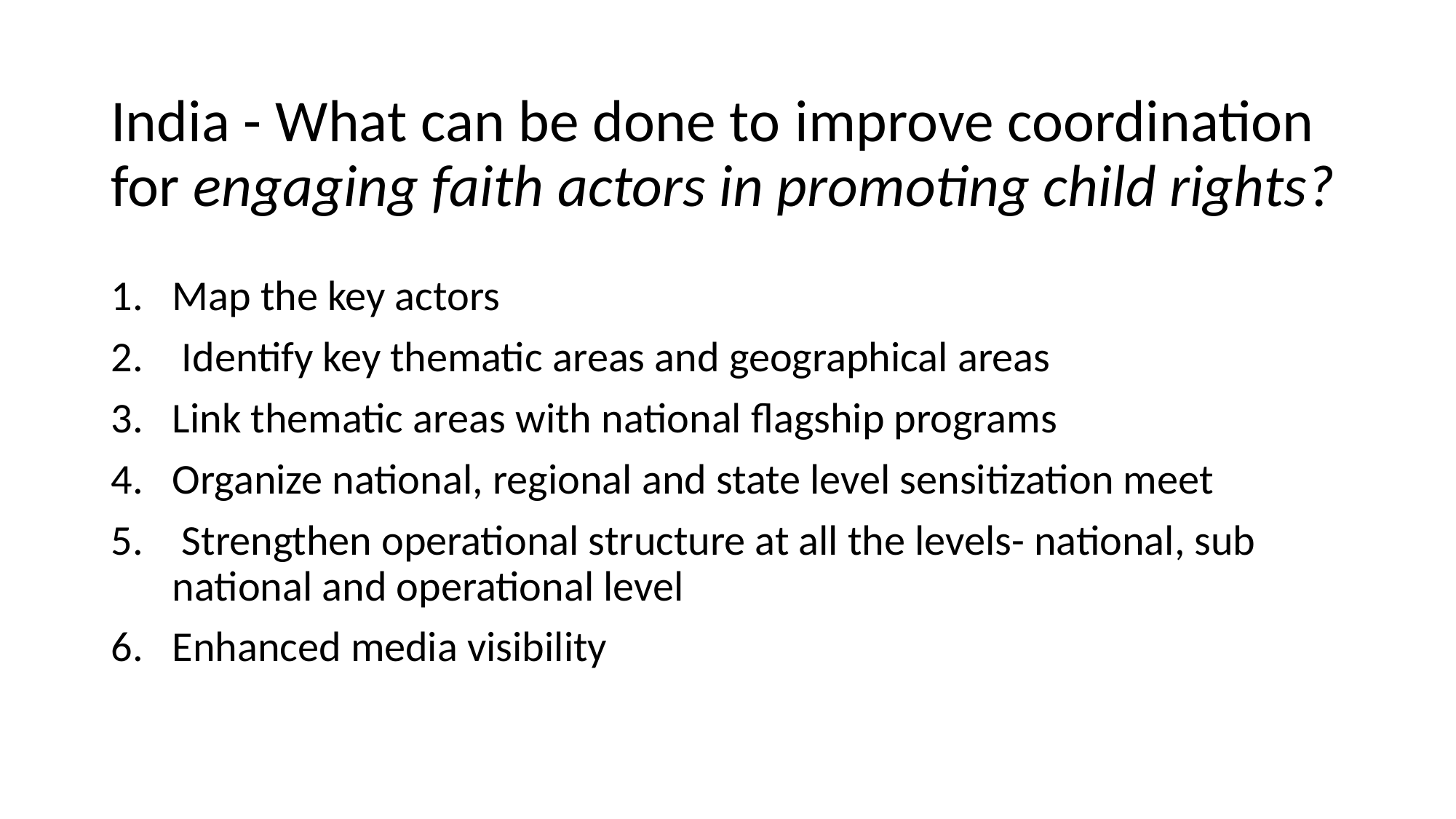

# India - What can be done to improve coordination for engaging faith actors in promoting child rights?
Map the key actors
 Identify key thematic areas and geographical areas
Link thematic areas with national flagship programs
Organize national, regional and state level sensitization meet
 Strengthen operational structure at all the levels- national, sub national and operational level
Enhanced media visibility